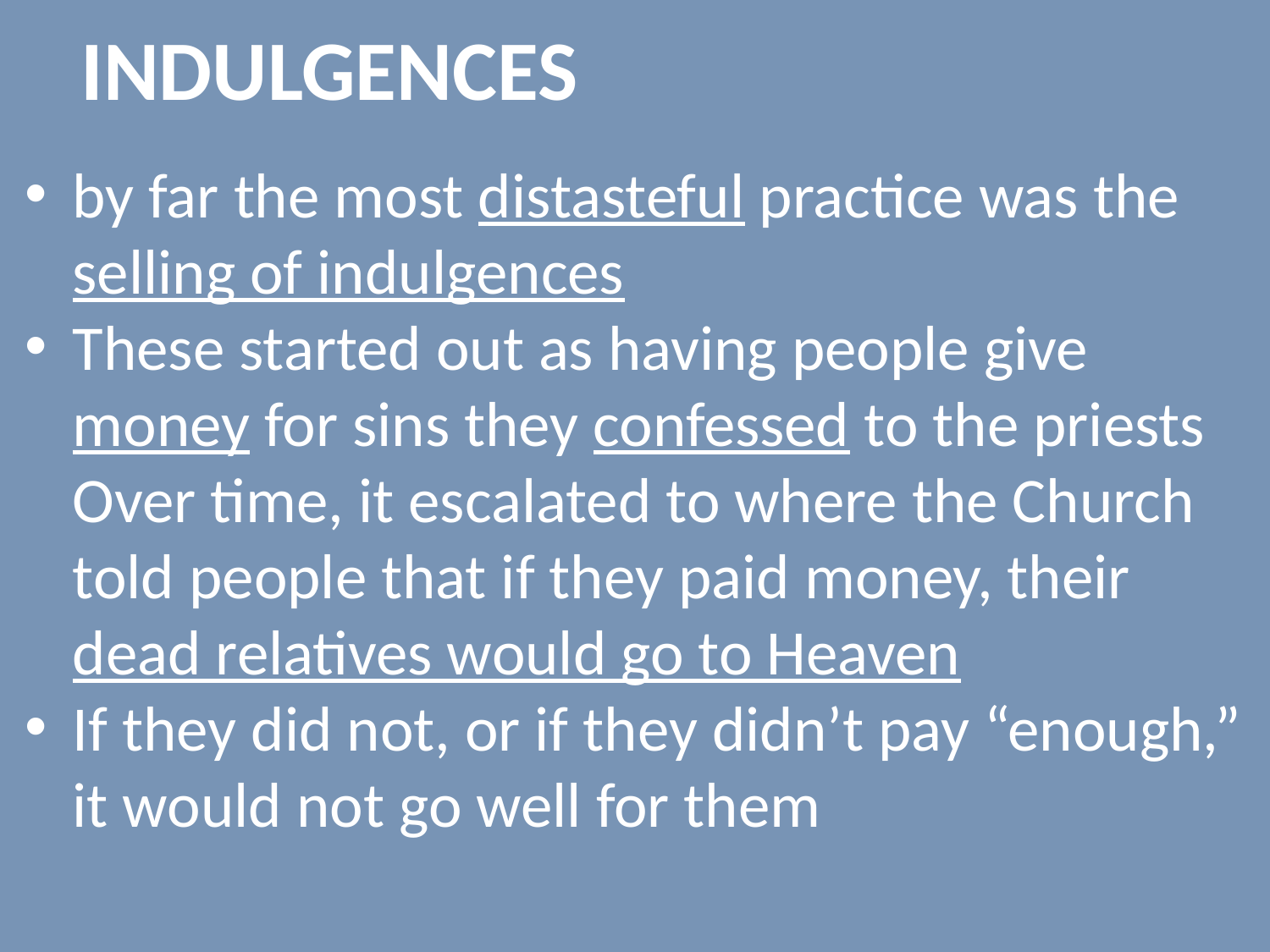

# INDULGENCES
by far the most distasteful practice was the selling of indulgences
These started out as having people give money for sins they confessed to the priests Over time, it escalated to where the Church told people that if they paid money, their dead relatives would go to Heaven
If they did not, or if they didn’t pay “enough,” it would not go well for them